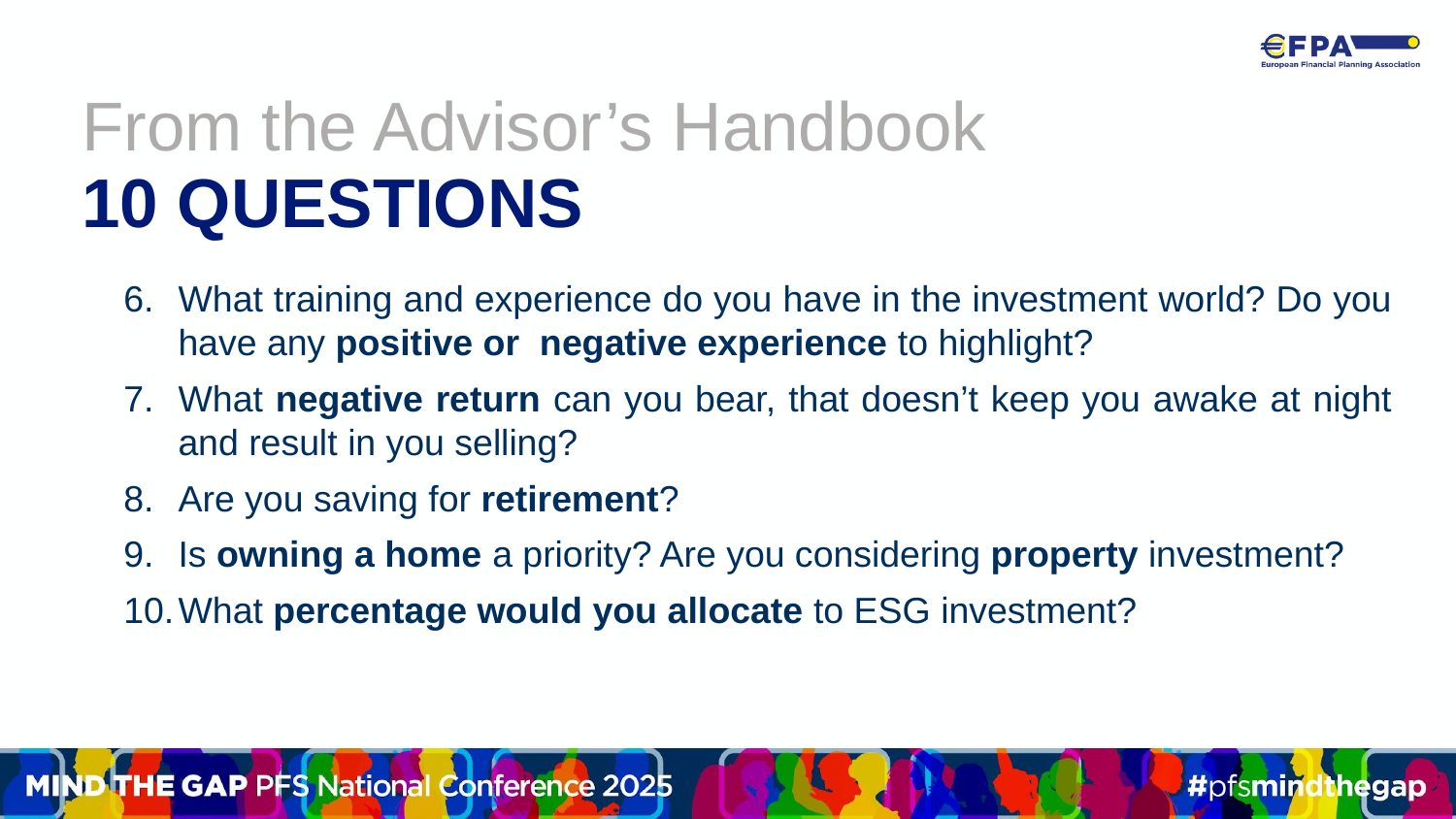

From the Advisor’s Handbook
10 QUESTIONS
What training and experience do you have in the investment world? Do you have any positive or  negative experience to highlight?
What negative return can you bear, that doesn’t keep you awake at night and result in you selling?
Are you saving for retirement?
Is owning a home a priority? Are you considering property investment?
What percentage would you allocate to ESG investment?